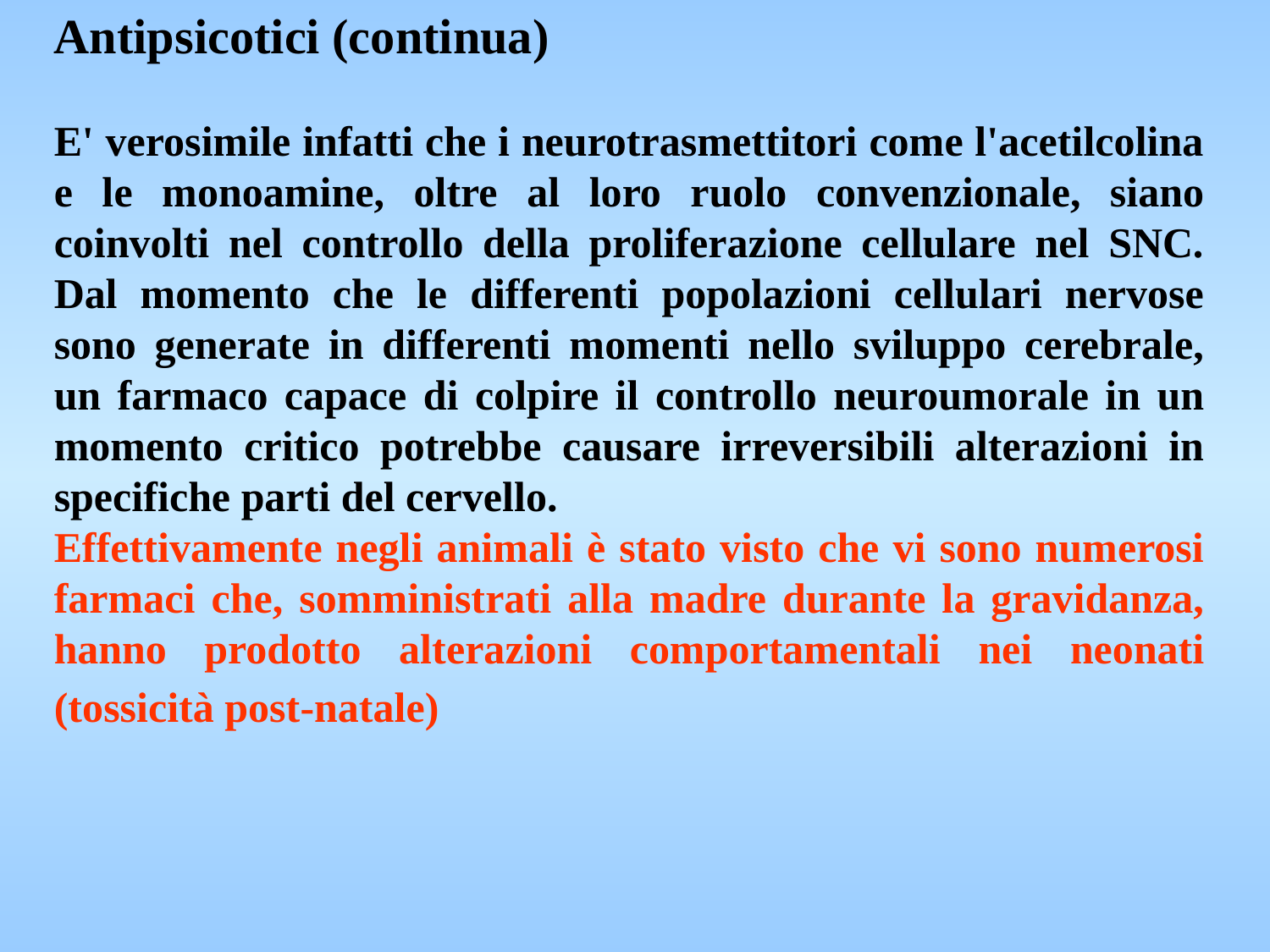

Antipsicotici (continua)

E' verosimile infatti che i neurotrasmettitori come l'acetilcolina e le monoamine, oltre al loro ruolo convenzionale, siano coinvolti nel controllo della proliferazione cellulare nel SNC. Dal momento che le differenti popolazioni cellulari nervose sono generate in differenti momenti nello sviluppo cerebrale, un farmaco capace di colpire il controllo neuroumorale in un momento critico potrebbe causare irreversibili alterazioni in specifiche parti del cervello.
Effettivamente negli animali è stato visto che vi sono numerosi farmaci che, somministrati alla madre durante la gravidanza, hanno prodotto alterazioni comportamentali nei neonati (tossicità post-natale)